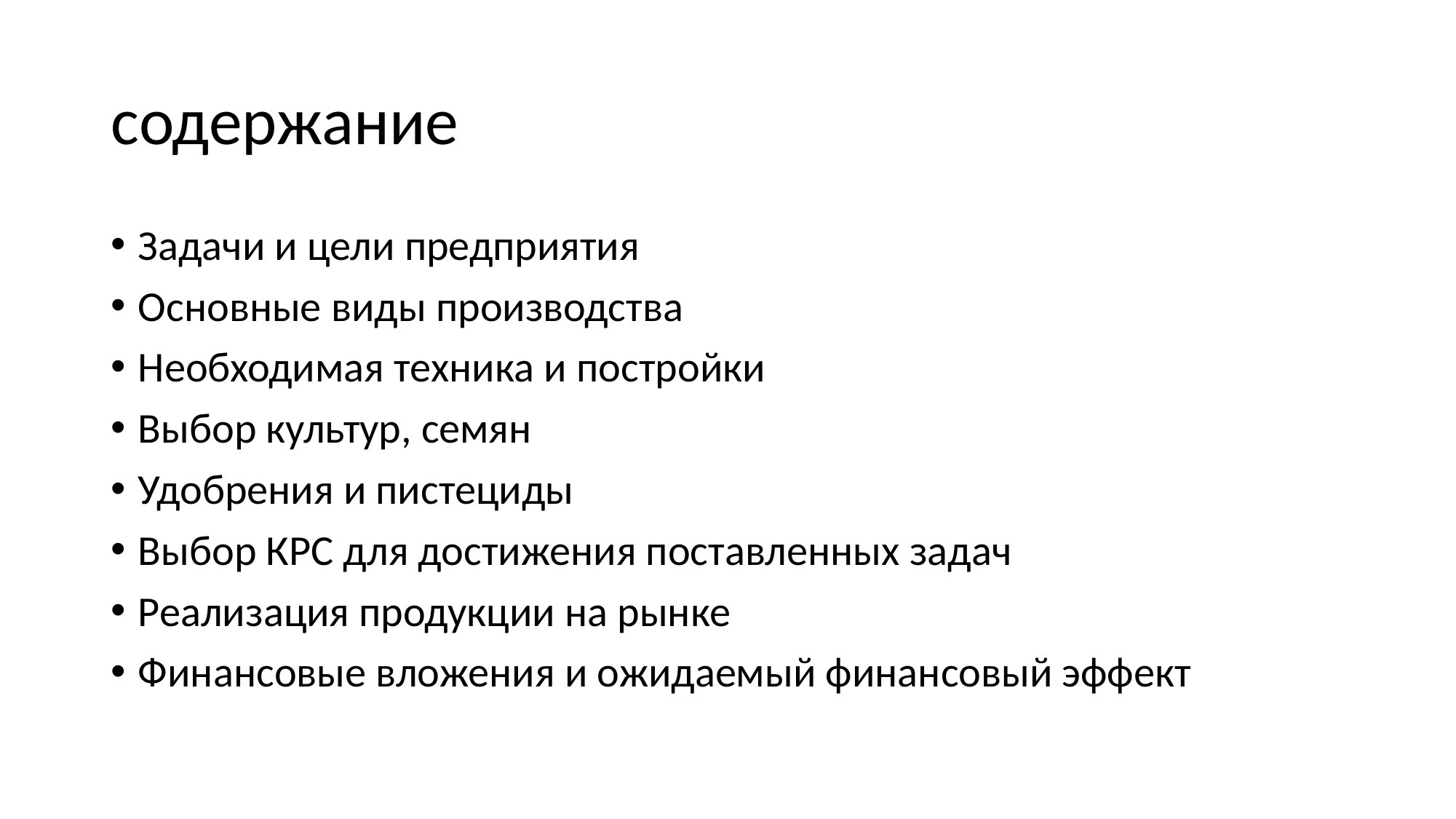

# содержание
Задачи и цели предприятия
Основные виды производства
Необходимая техника и постройки
Выбор культур, семян
Удобрения и пистециды
Выбор КРС для достижения поставленных задач
Реализация продукции на рынке
Финансовые вложения и ожидаемый финансовый эффект